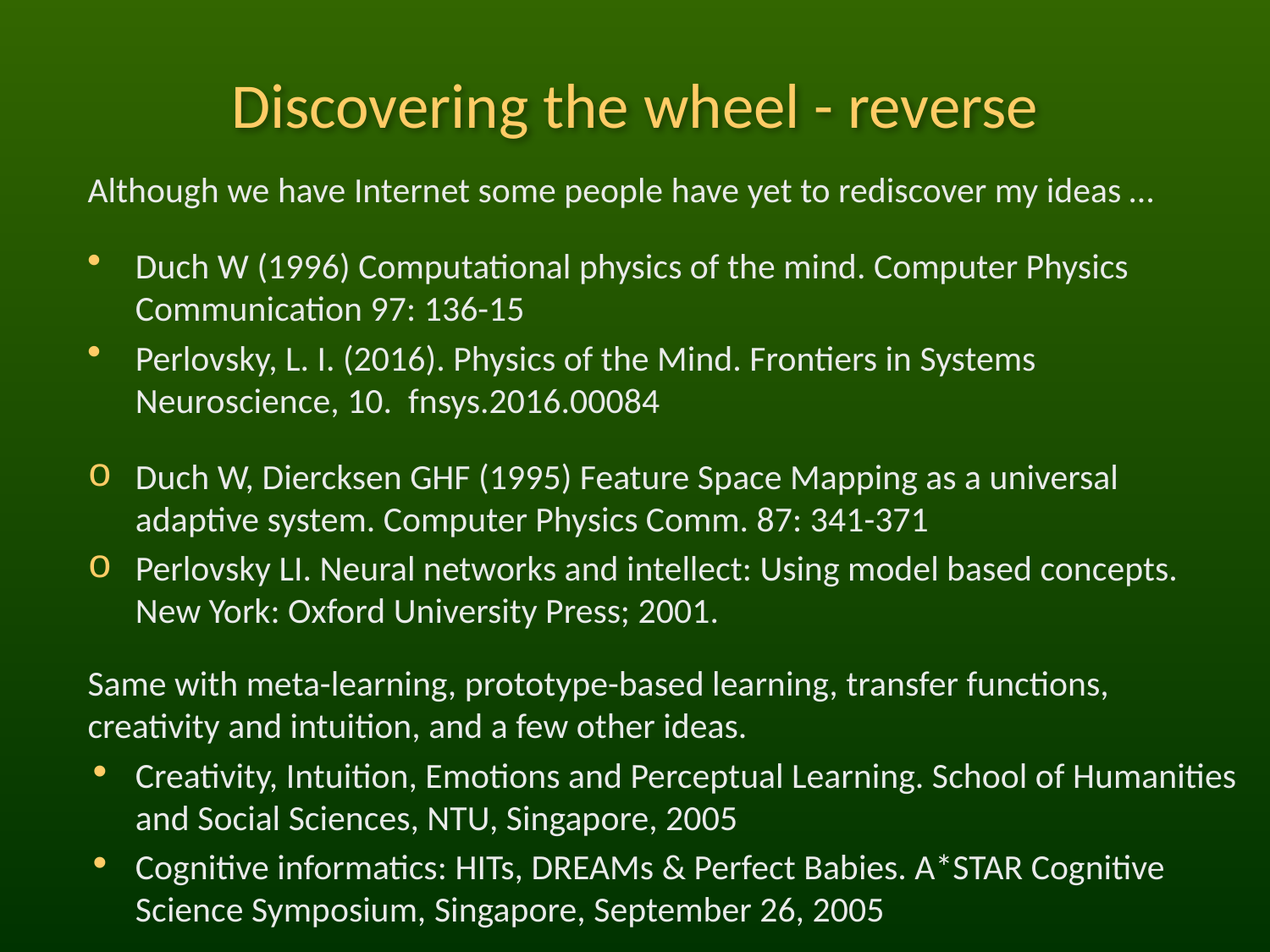

# Discovering the wheel - reverse
Although we have Internet some people have yet to rediscover my ideas …

Duch W (1996) Computational physics of the mind. Computer Physics Communication 97: 136-15
Perlovsky, L. I. (2016). Physics of the Mind. Frontiers in Systems Neuroscience, 10.  fnsys.2016.00084

Duch W, Diercksen GHF (1995) Feature Space Mapping as a universal adaptive system. Computer Physics Comm. 87: 341-371
Perlovsky LI. Neural networks and intellect: Using model based concepts. New York: Oxford University Press; 2001.
Same with meta-learning, prototype-based learning, transfer functions, creativity and intuition, and a few other ideas.
Creativity, Intuition, Emotions and Perceptual Learning. School of Humanities and Social Sciences, NTU, Singapore, 2005
Cognitive informatics: HITs, DREAMs & Perfect Babies. A*STAR Cognitive Science Symposium, Singapore, September 26, 2005